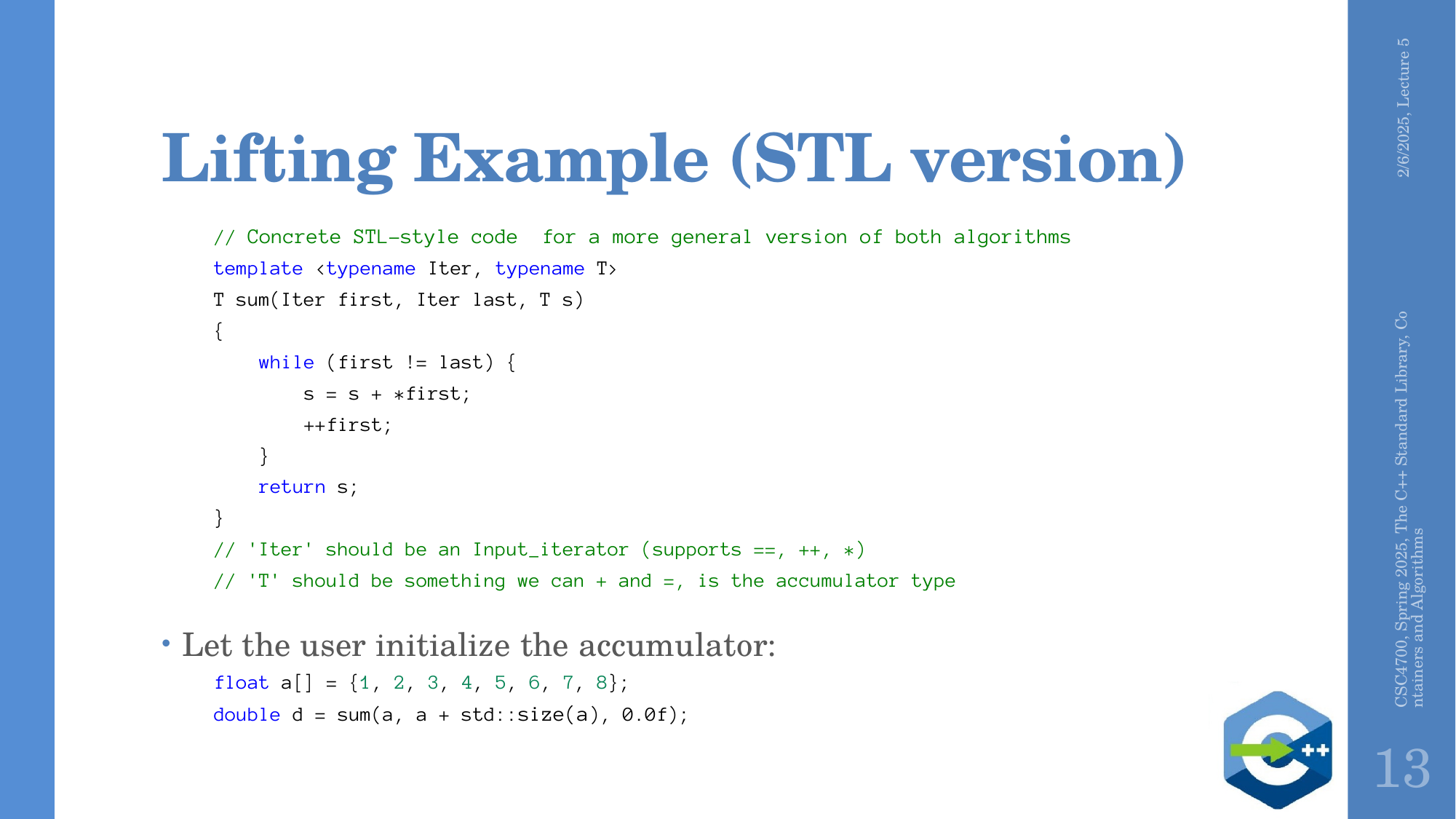

# Lifting Example (STL version)
2/6/2025, Lecture 5
// Concrete STL-style code  for a more general version of both algorithms
template <typename Iter, typename T>
T sum(Iter first, Iter last, T s)
{
    while (first != last) {
        s = s + *first;
        ++first;
    }
    return s;
}
// 'Iter' should be an Input_iterator (supports ==, ++, *)
// 'T' should be something we can + and =, is the accumulator type

Let the user initialize the accumulator:
float a[] = {1, 2, 3, 4, 5, 6, 7, 8};
double d = sum(a, a + std::size(a), 0.0f);
CSC4700, Spring 2025, The C++ Standard Library, Containers and Algorithms
13